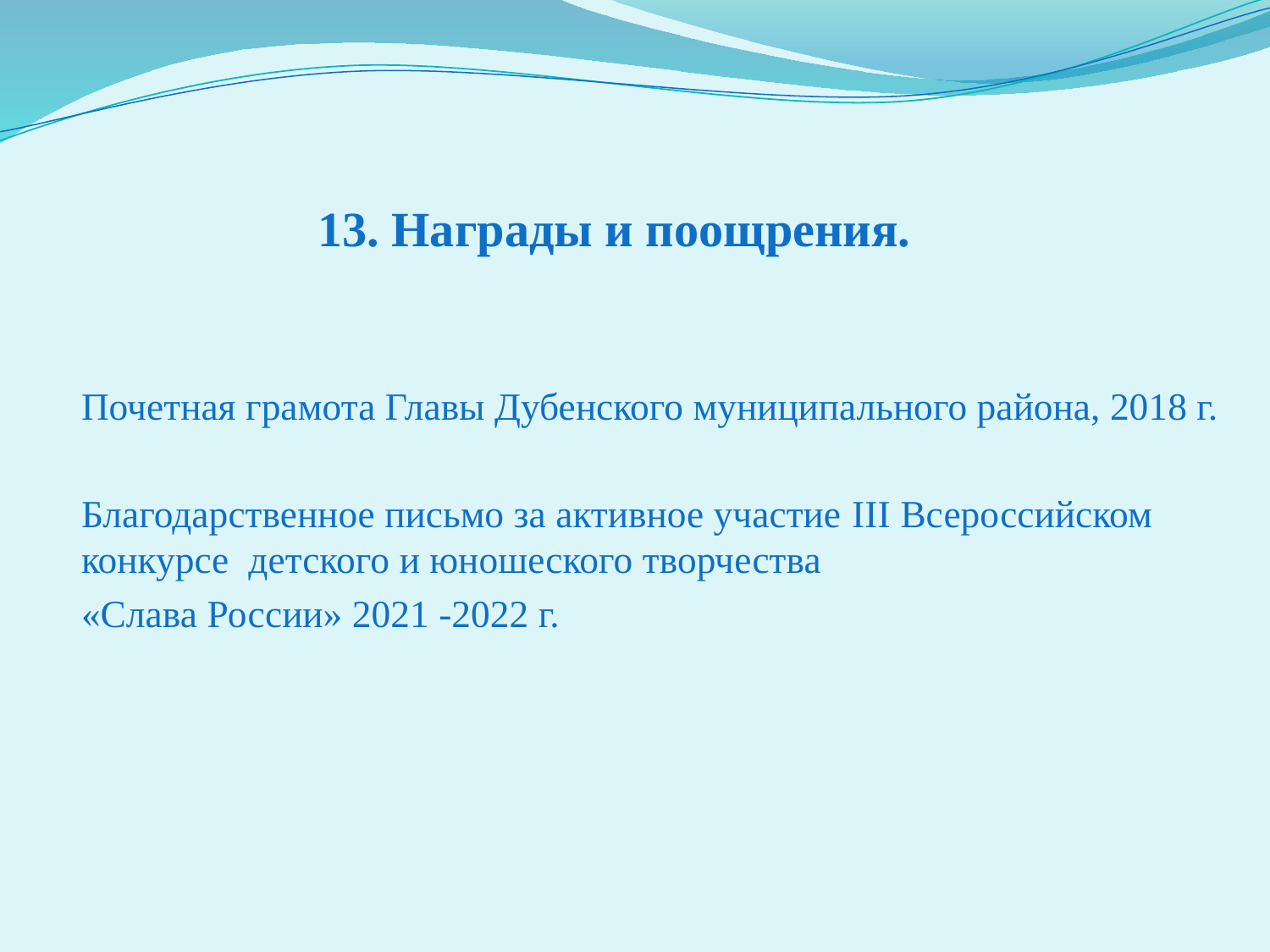

# 13. Награды и поощрения.
Почетная грамота Главы Дубенского муниципального района, 2018 г.

Благодарственное письмо за активное участие III Всероссийском конкурсе  детского и юношеского творчества
«Слава России» 2021 -2022 г.